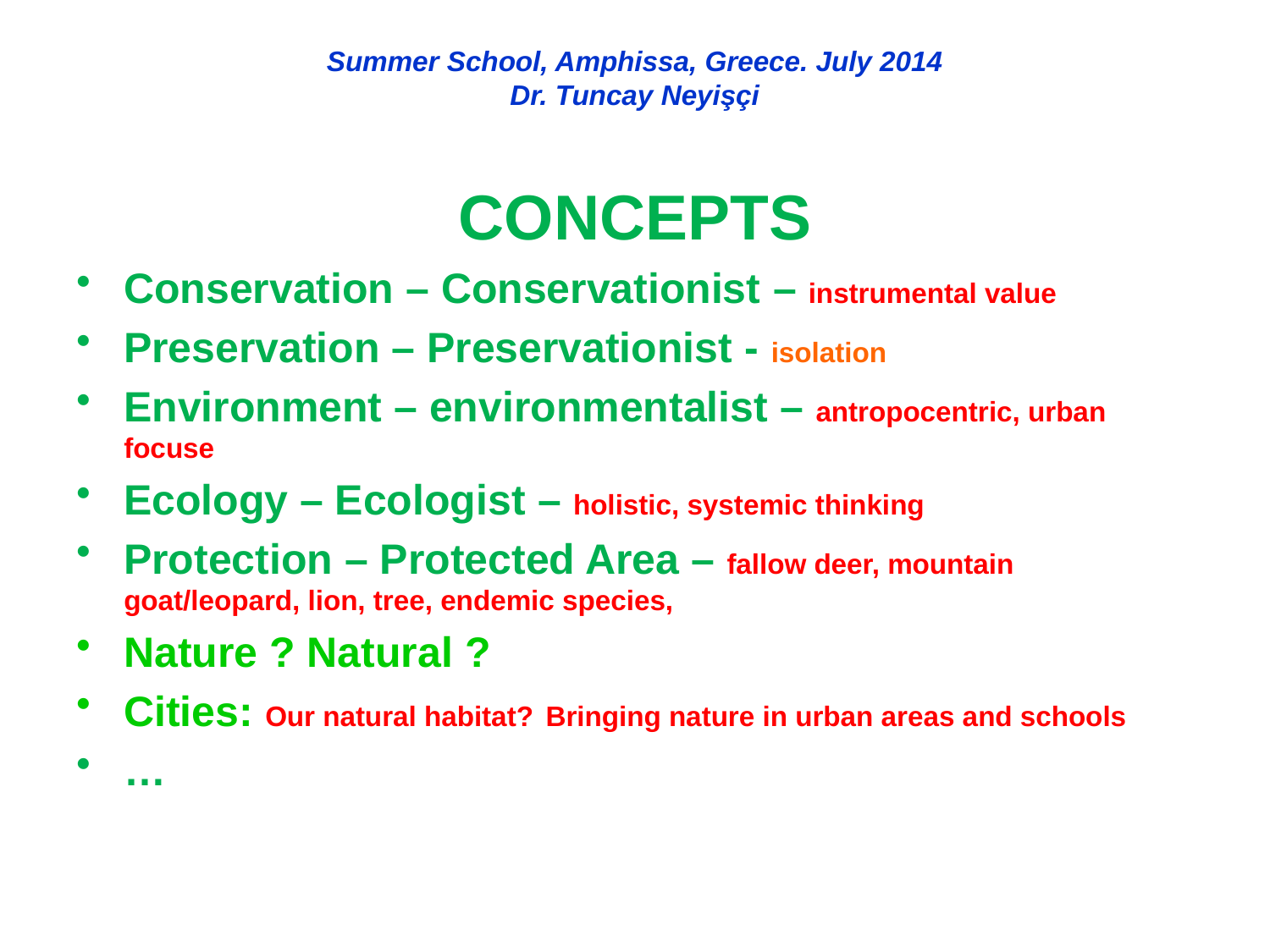

# Summer School, Amphissa, Greece. July 2014 Dr. Tuncay Neyişçi

CONCEPTS
Conservation – Conservationist – instrumental value
Preservation – Preservationist - isolation
Environment – environmentalist – antropocentric, urban focuse
Ecology – Ecologist – holistic, systemic thinking
Protection – Protected Area – fallow deer, mountain goat/leopard, lion, tree, endemic species,
Nature ? Natural ?
Cities: Our natural habitat? Bringing nature in urban areas and schools
…